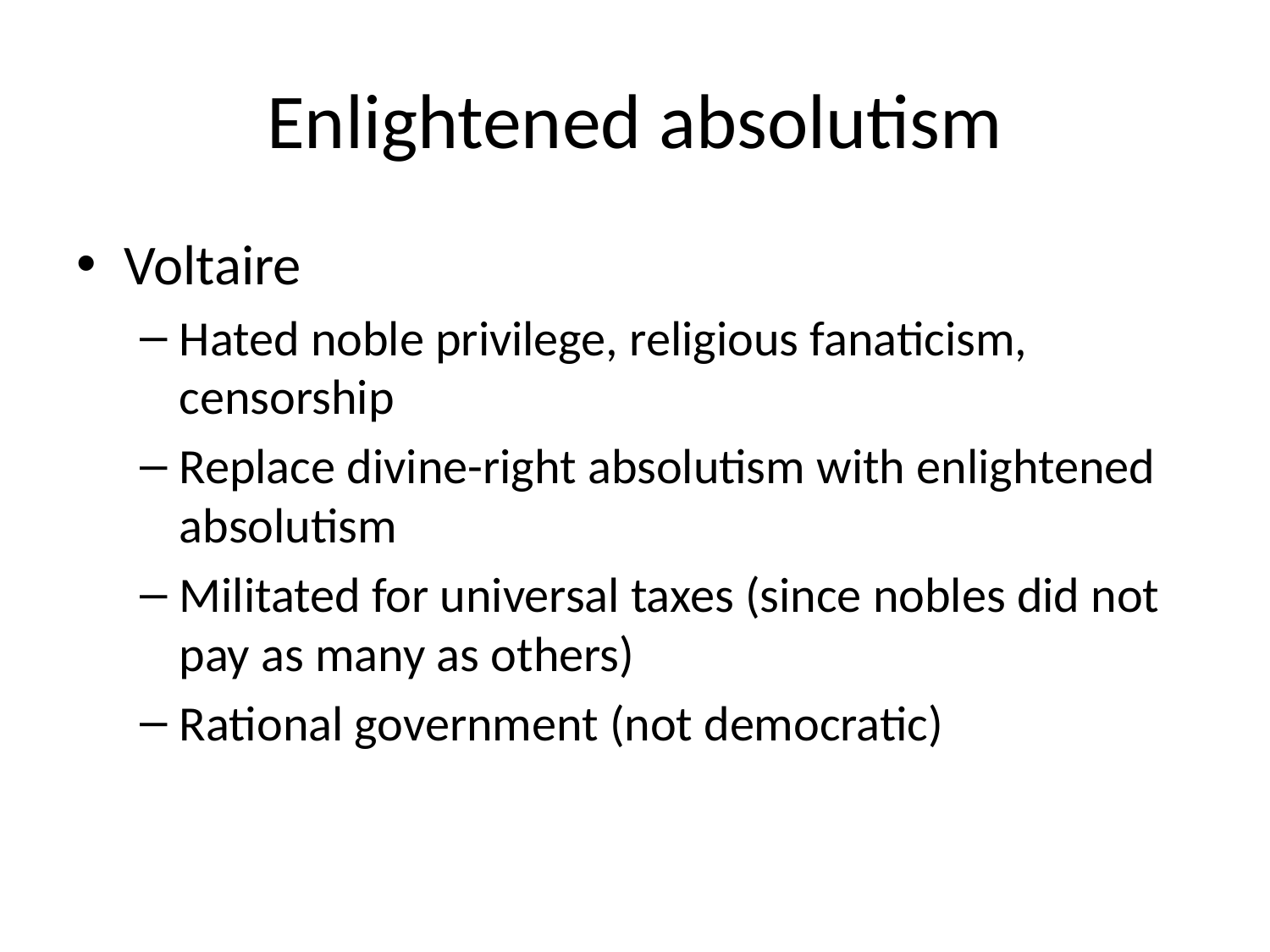

# Enlightened absolutism
Voltaire
Hated noble privilege, religious fanaticism, censorship
Replace divine-right absolutism with enlightened absolutism
Militated for universal taxes (since nobles did not pay as many as others)
Rational government (not democratic)